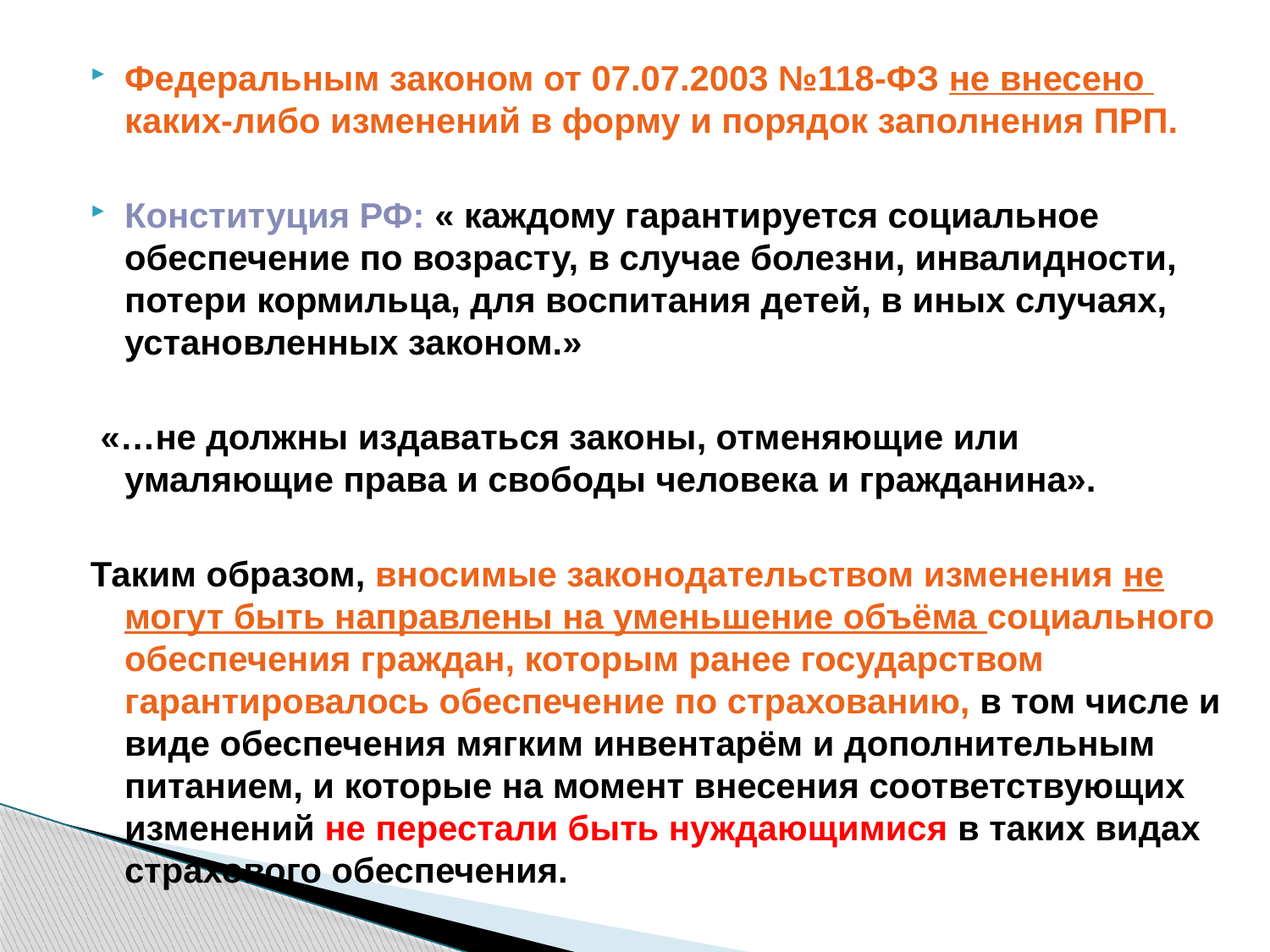

Федеральным законом от 07.07.2003 №118-ФЗ не внесено  каких-либо изменений в форму и порядок заполнения ПРП.

Конституция РФ: « каждому гарантируется социальное обеспечение по возрасту, в случае болезни, инвалидности, потери кормильца, для воспитания детей, в иных случаях, установленных законом.»

 «…не должны издаваться законы, отменяющие или умаляющие права и свободы человека и гражданина».

Таким образом, вносимые законодательством изменения не могут быть направлены на уменьшение объёма социального обеспечения граждан, которым ранее государством гарантировалось обеспечение по страхованию, в том числе и виде обеспечения мягким инвентарём и дополнительным питанием, и которые на момент внесения соответствующих изменений не перестали быть нуждающимися в таких видах страхового обеспечения.